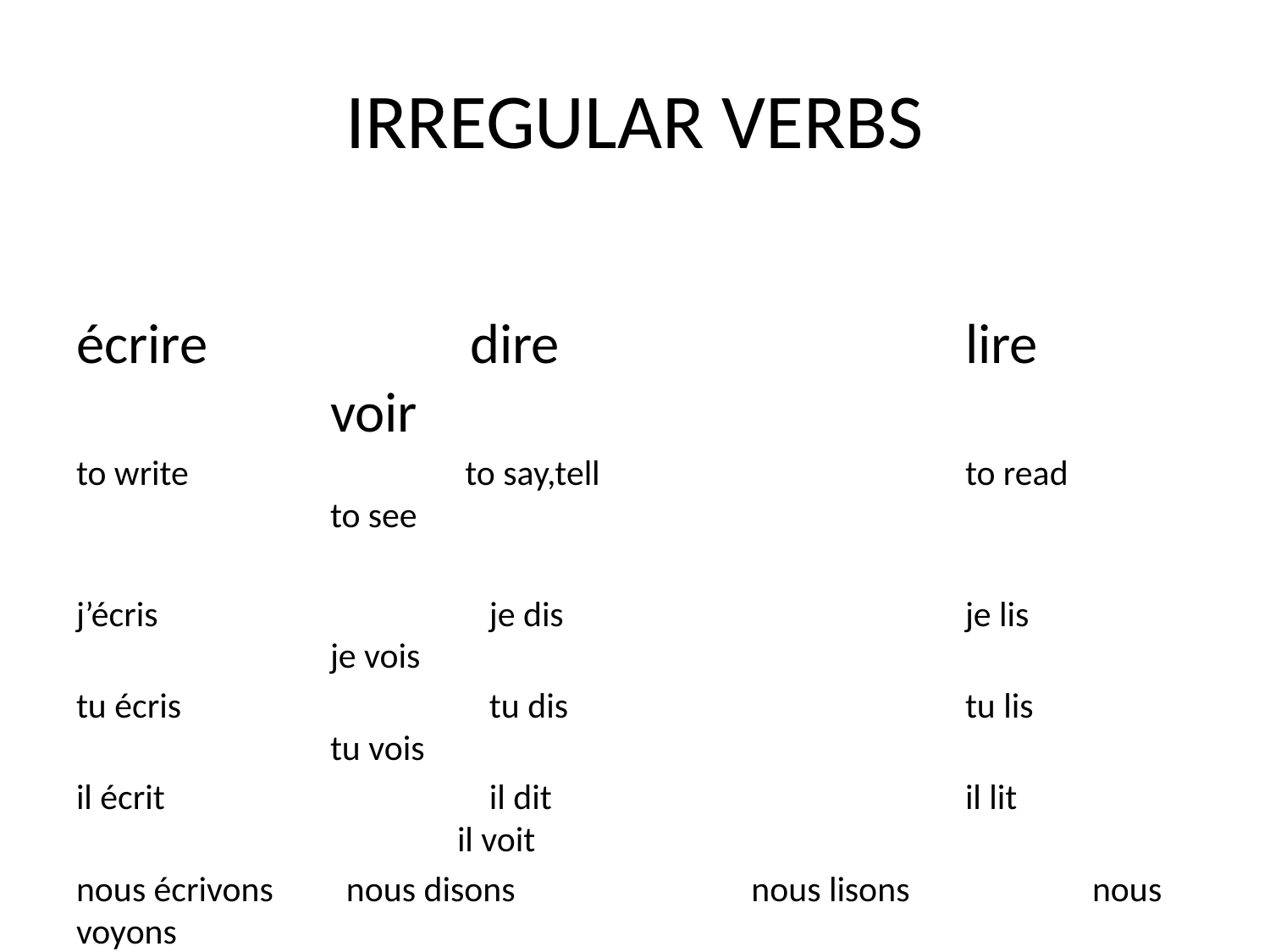

# IRREGULAR VERBS

écrire    		 dire	  			lire			voir
to write		 	 to say,tell			to read			to see

j’écris			    je dis				je lis			je vois
tu écris			    tu dis				tu lis			tu vois
il écrit			    il dit				il lit				il voit
nous écrivons	  nous disons		     nous lisons		nous voyons
vous écrivez		  vous dites			vous lisez		vous voyez
ils écrivent		   ils disent			ils lisent			ils voient